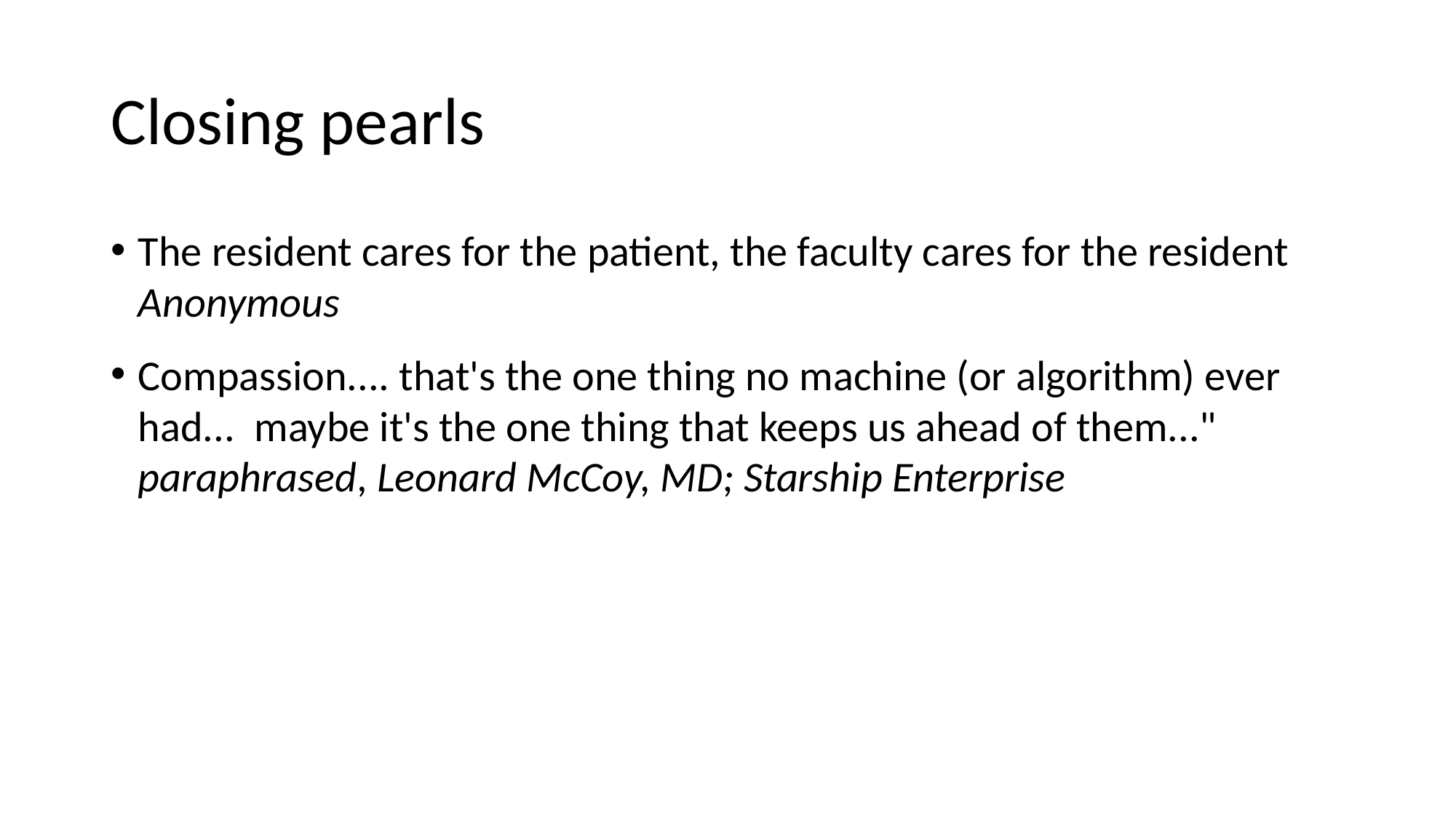

# Closing pearls
The resident cares for the patient, the faculty cares for the resident 	Anonymous
Compassion.... that's the one thing no machine (or algorithm) ever had...  maybe it's the one thing that keeps us ahead of them..." 	paraphrased, Leonard McCoy, MD; Starship Enterprise